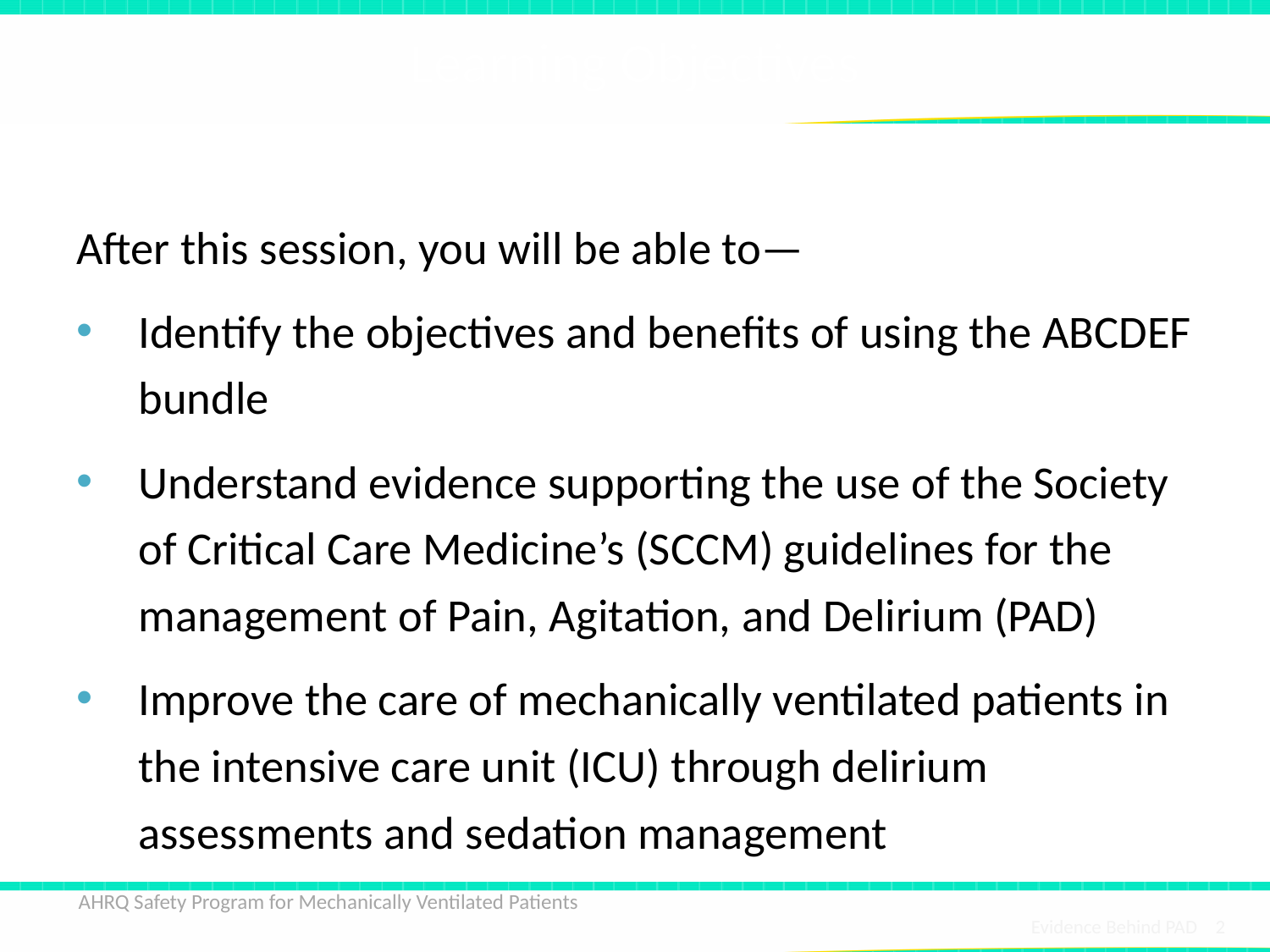

# Learning Objectives

After this session, you will be able to—
Identify the objectives and benefits of using the ABCDEF bundle
Understand evidence supporting the use of the Society of Critical Care Medicine’s (SCCM) guidelines for the management of Pain, Agitation, and Delirium (PAD)
Improve the care of mechanically ventilated patients in the intensive care unit (ICU) through delirium assessments and sedation management